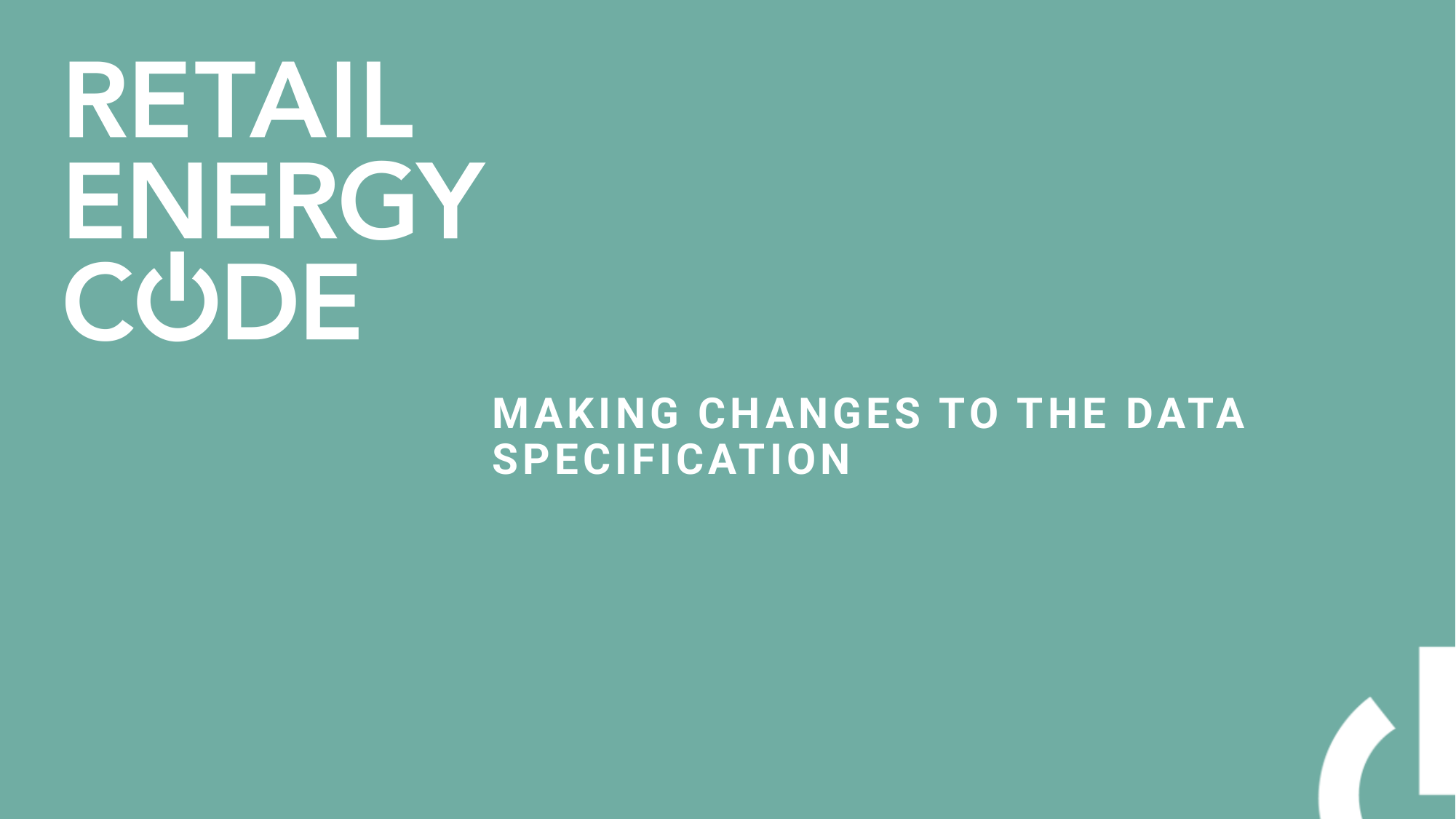

# Making changes to the data specification